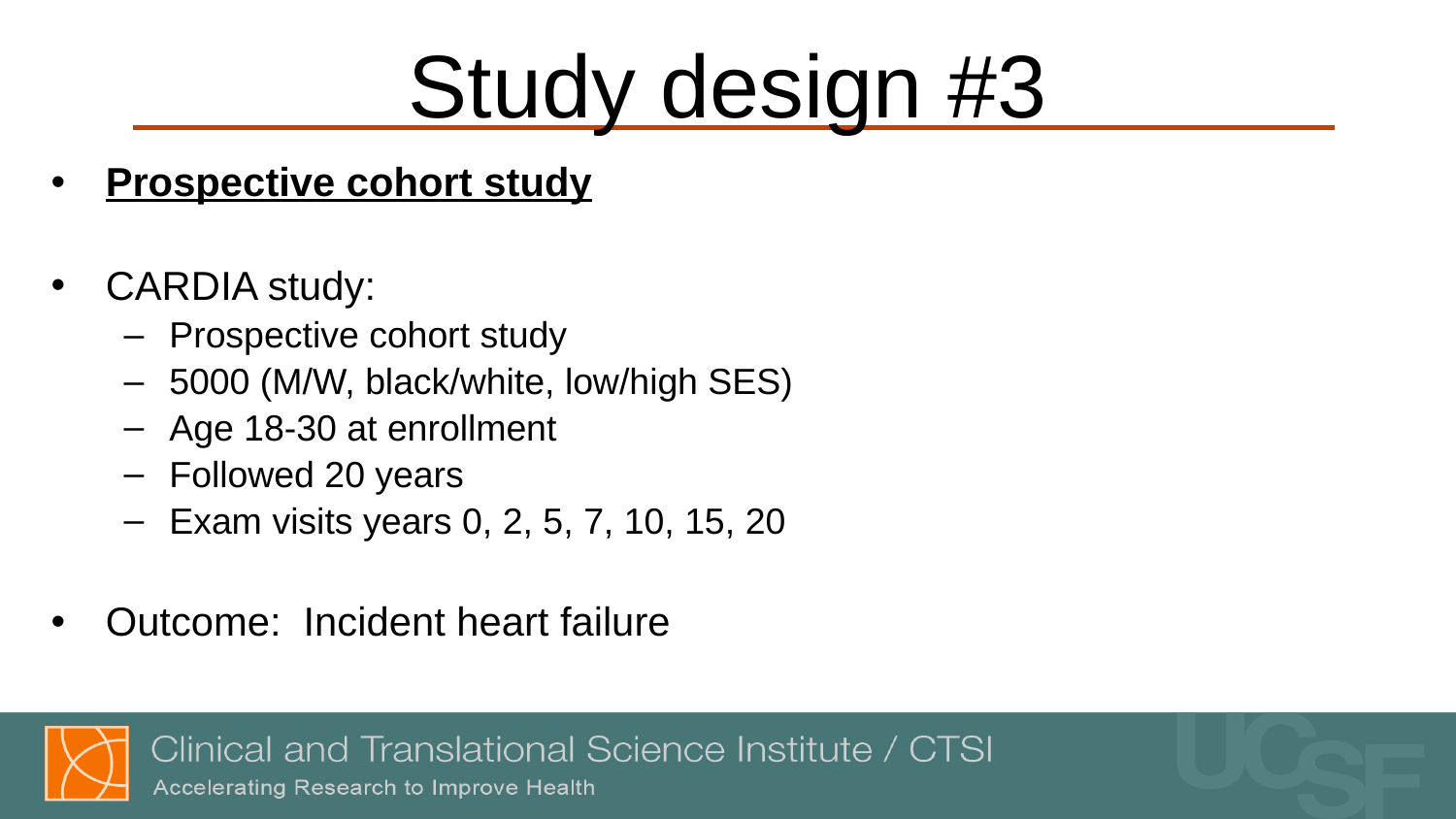

# Study design #3
Prospective cohort study

CARDIA study:
Prospective cohort study
5000 (M/W, black/white, low/high SES)
Age 18-30 at enrollment
Followed 20 years
Exam visits years 0, 2, 5, 7, 10, 15, 20

Outcome:  Incident heart failure